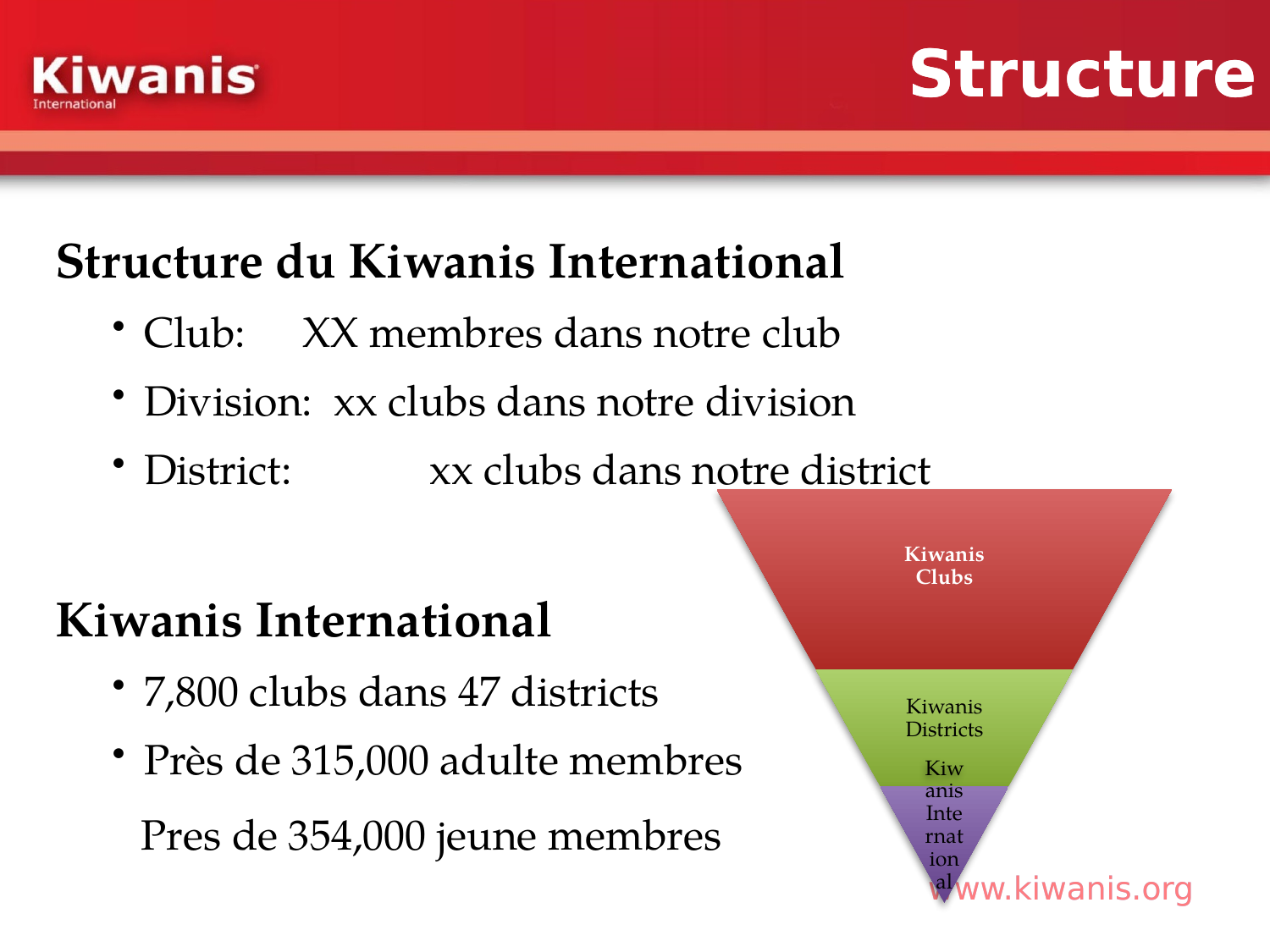

Structure
# Structure
Structure du Kiwanis International
Club:	   XX membres dans notre club
Division:  xx clubs dans notre division
District:	   xx clubs dans notre district

Kiwanis International
7,800 clubs dans 47 districts
Près de 315,000 adulte membres
       Pres de 354,000 jeune membres
Kiwanis
Clubs
Kiwanis
Districts
Kiwanis
International